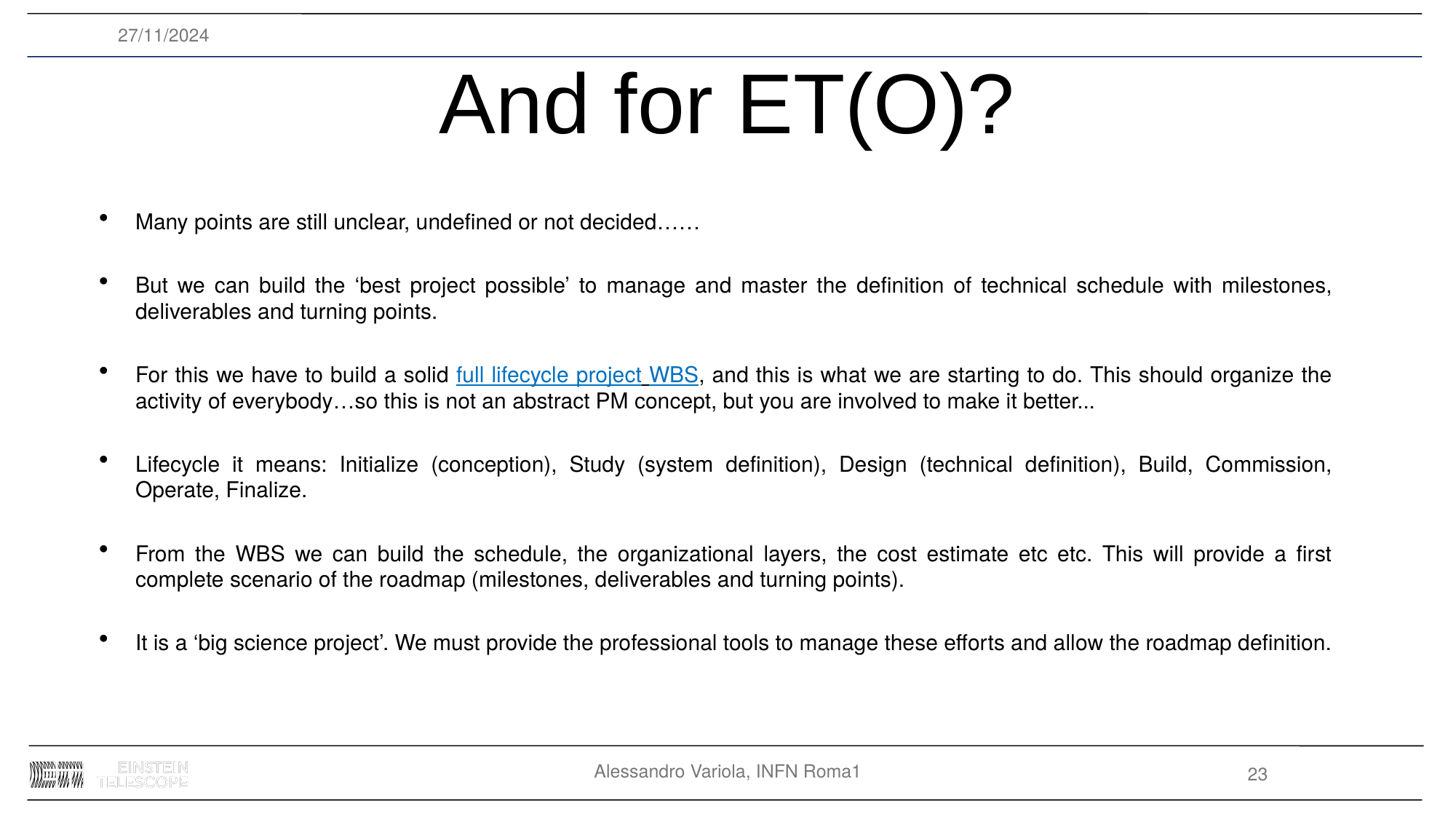

27/11/2024
# And for ET(O)?
Many points are still unclear, undefined or not decided……

But we can build the ‘best project possible’ to manage and master the definition of technical schedule with milestones, deliverables and turning points.

For this we have to build a solid full lifecycle project WBS, and this is what we are starting to do. This should organize the activity of everybody…so this is not an abstract PM concept, but you are involved to make it better...

Lifecycle it means: Initialize (conception), Study (system definition), Design (technical definition), Build, Commission, Operate, Finalize.

From the WBS we can build the schedule, the organizational layers, the cost estimate etc etc. This will provide a first complete scenario of the roadmap (milestones, deliverables and turning points).

It is a ‘big science project’. We must provide the professional tools to manage these efforts and allow the roadmap definition.

Alessandro Variola, INFN Roma1
23